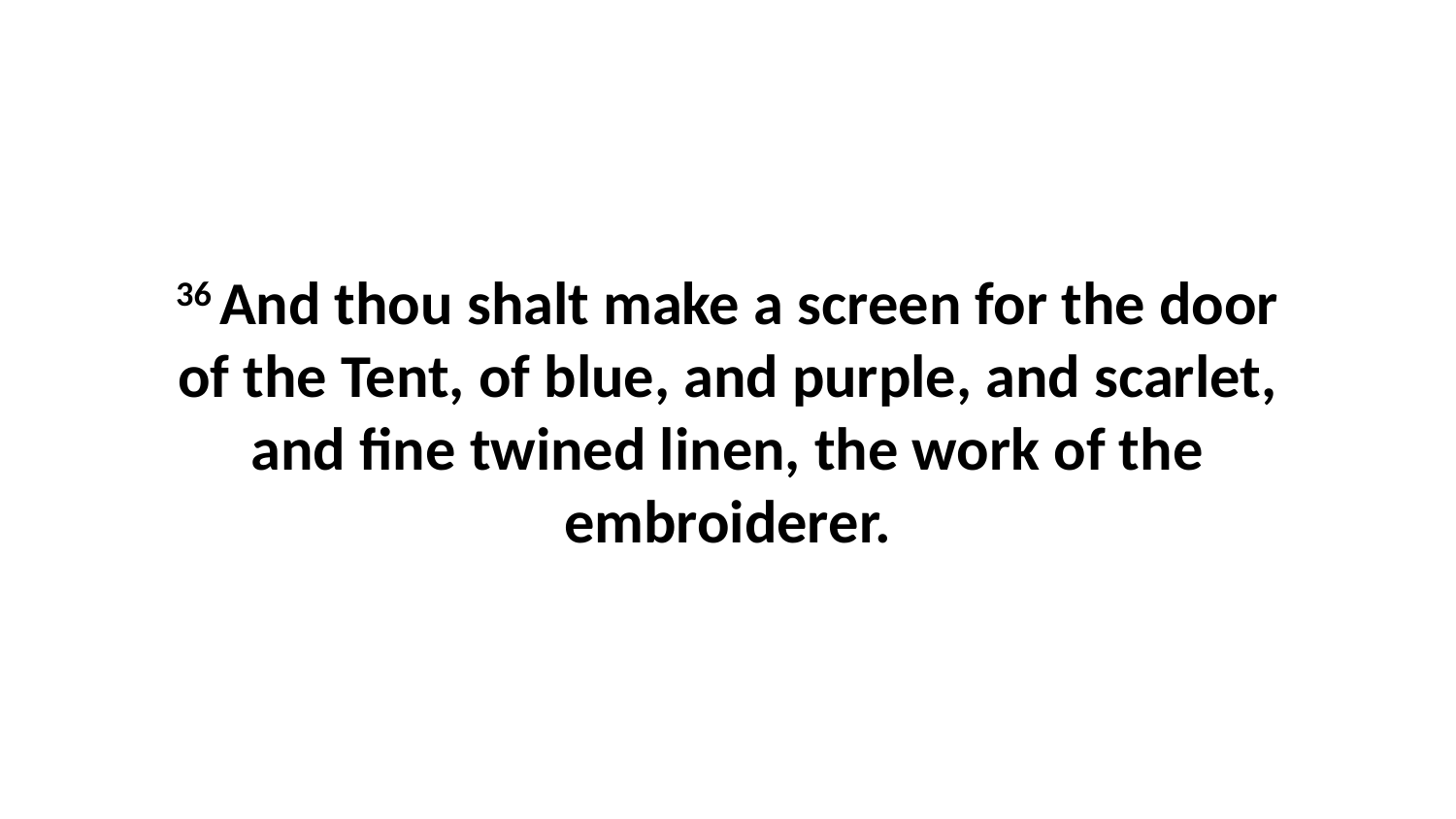

36 And thou shalt make a screen for the door of the Tent, of blue, and purple, and scarlet, and fine twined linen, the work of the embroiderer.